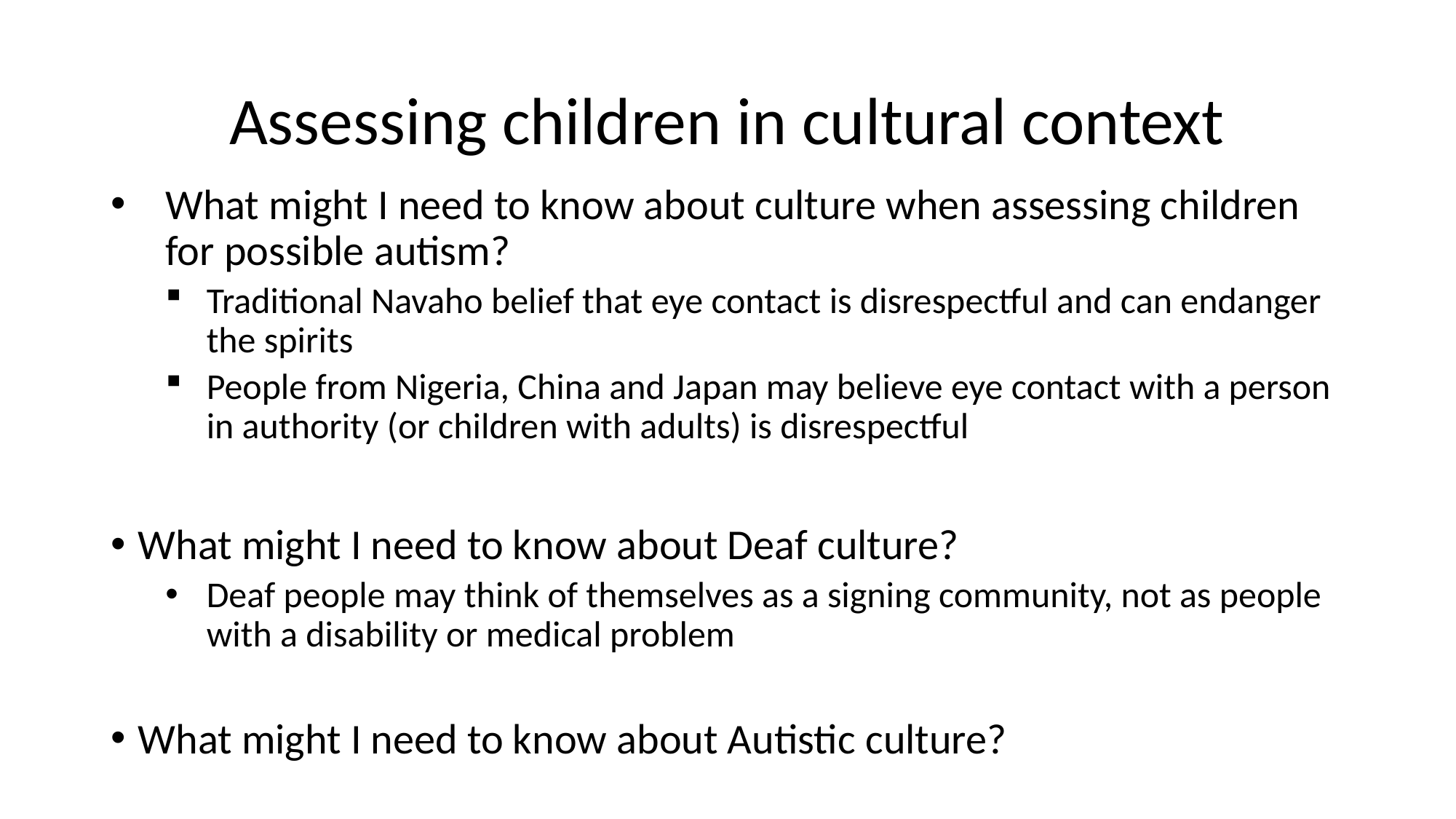

# Assessing children in cultural context
What might I need to know about culture when assessing children for possible autism?
Traditional Navaho belief that eye contact is disrespectful and can endanger the spirits
People from Nigeria, China and Japan may believe eye contact with a person in authority (or children with adults) is disrespectful

What might I need to know about Deaf culture?
Deaf people may think of themselves as a signing community, not as people with a disability or medical problem

What might I need to know about Autistic culture?